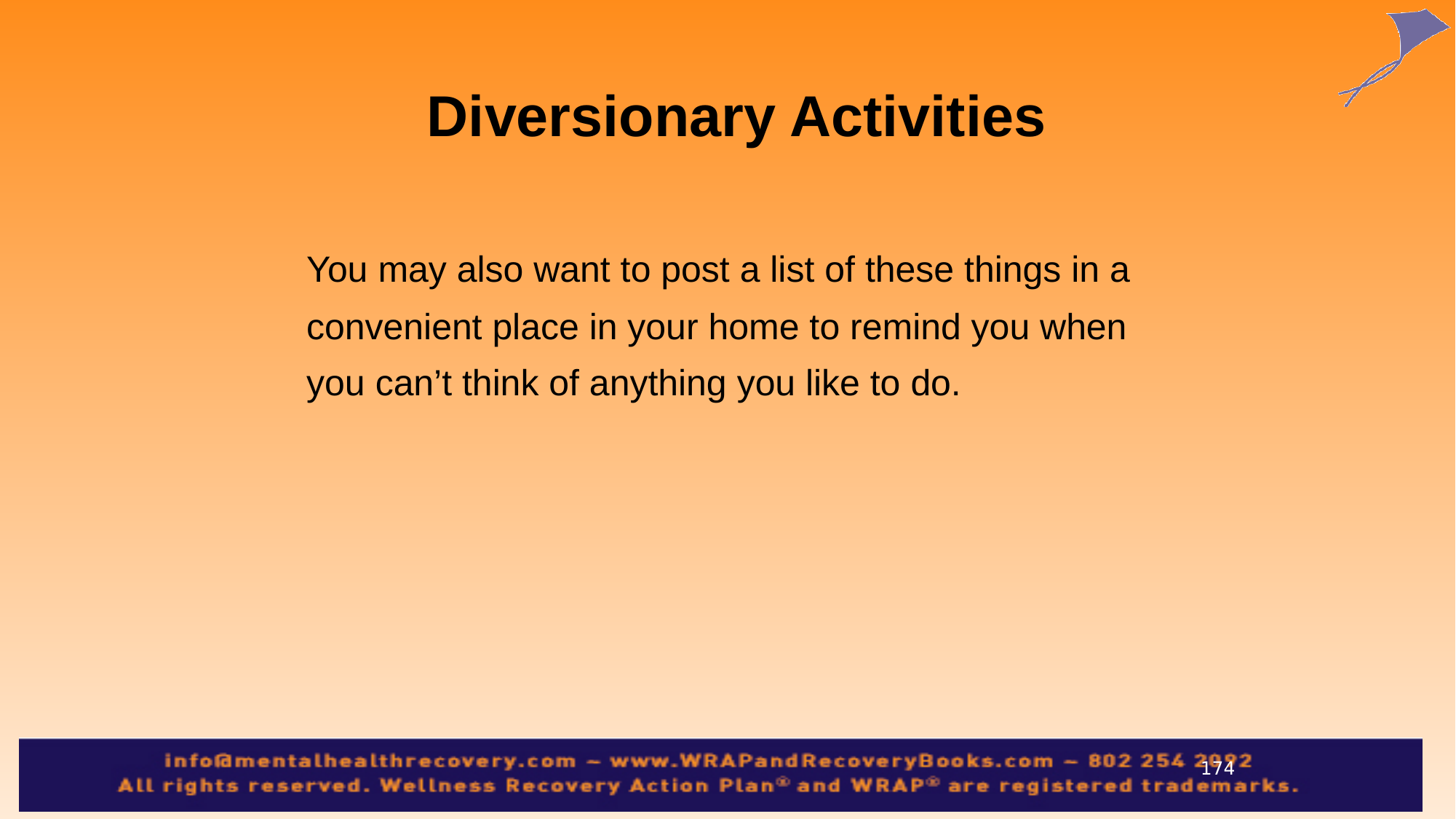

Diversionary Activities
You may also want to post a list of these things in a convenient place in your home to remind you when you can’t think of anything you like to do.

174